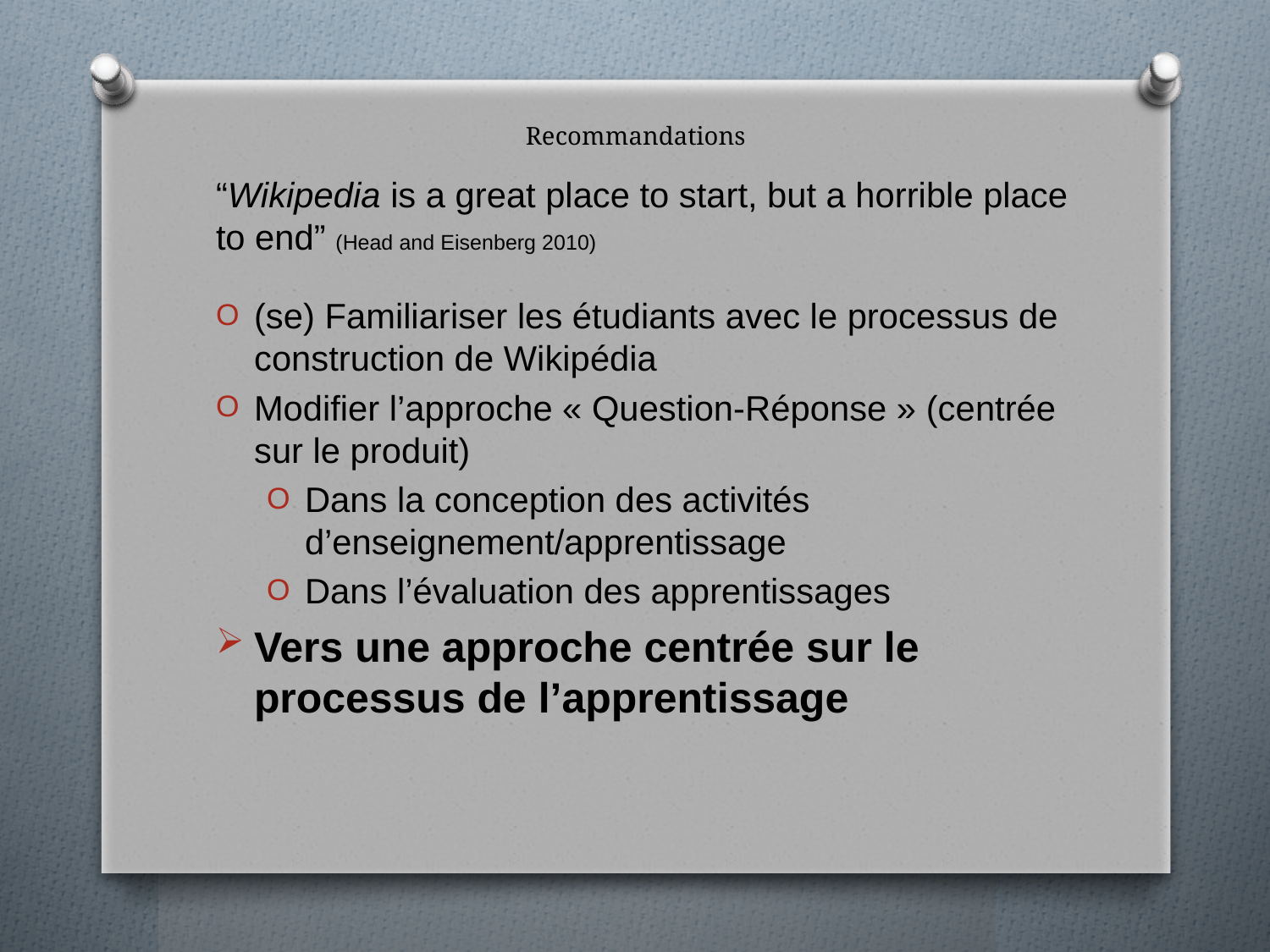

# Recommandations
“Wikipedia is a great place to start, but a horrible place to end” (Head and Eisenberg 2010)

(se) Familiariser les étudiants avec le processus de construction de Wikipédia
Modifier l’approche « Question-Réponse » (centrée sur le produit)
Dans la conception des activités d’enseignement/apprentissage
Dans l’évaluation des apprentissages
Vers une approche centrée sur le processus de l’apprentissage